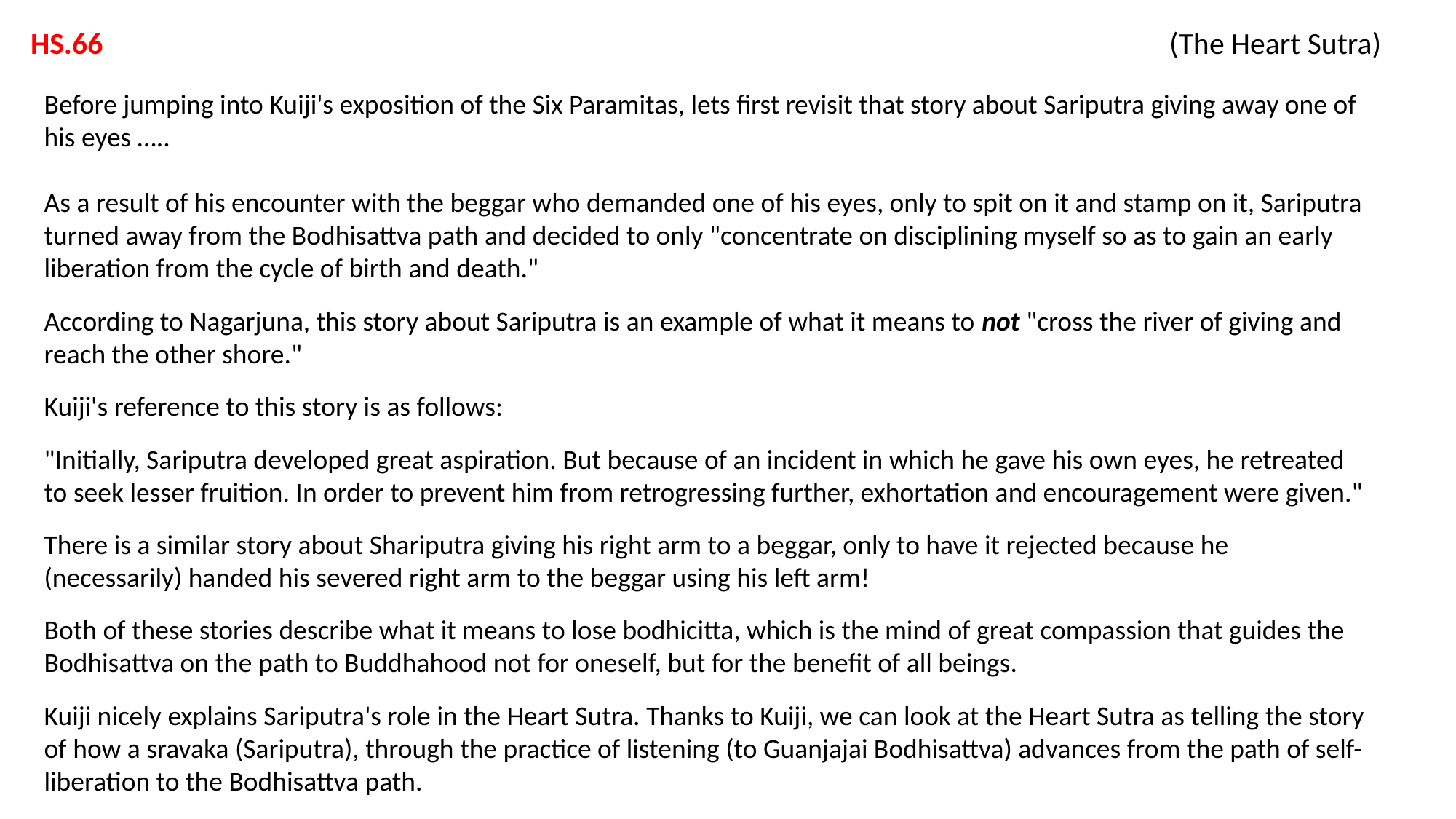

HS.66  			  			                                                                      (The Heart Sutra)
Before jumping into Kuiji's exposition of the Six Paramitas, lets first revisit that story about Sariputra giving away one of his eyes …..

As a result of his encounter with the beggar who demanded one of his eyes, only to spit on it and stamp on it, Sariputra turned away from the Bodhisattva path and decided to only "concentrate on disciplining myself so as to gain an early liberation from the cycle of birth and death."

According to Nagarjuna, this story about Sariputra is an example of what it means to not "cross the river of giving and reach the other shore."

Kuiji's reference to this story is as follows:

"Initially, Sariputra developed great aspiration. But because of an incident in which he gave his own eyes, he retreated to seek lesser fruition. In order to prevent him from retrogressing further, exhortation and encouragement were given."

There is a similar story about Shariputra giving his right arm to a beggar, only to have it rejected because he (necessarily) handed his severed right arm to the beggar using his left arm!

Both of these stories describe what it means to lose bodhicitta, which is the mind of great compassion that guides the Bodhisattva on the path to Buddhahood not for oneself, but for the benefit of all beings.

Kuiji nicely explains Sariputra's role in the Heart Sutra. Thanks to Kuiji, we can look at the Heart Sutra as telling the story of how a sravaka (Sariputra), through the practice of listening (to Guanjajai Bodhisattva) advances from the path of self-liberation to the Bodhisattva path.